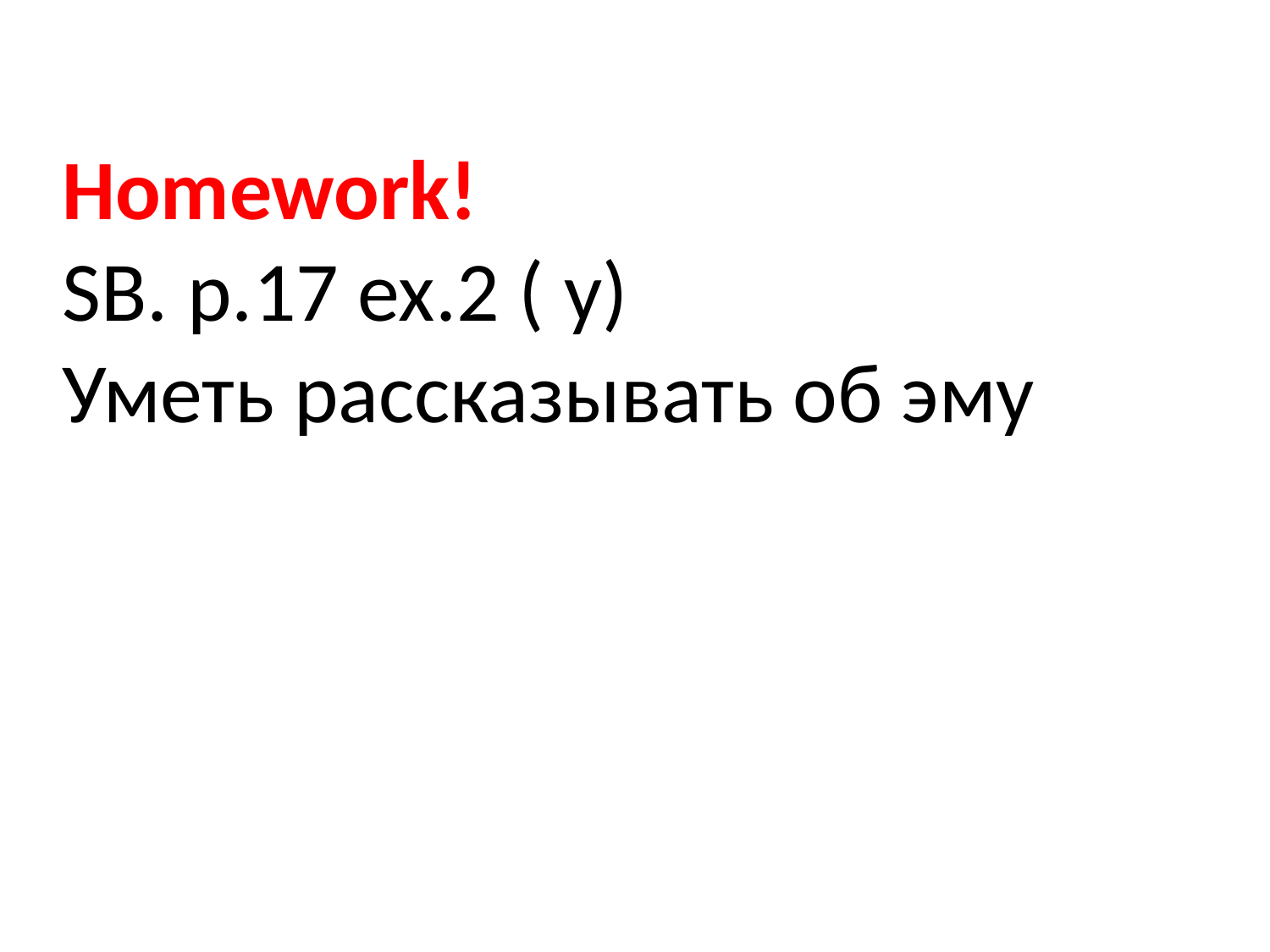

Homework!
SB. p.17 ex.2 ( у)
Уметь рассказывать об эму